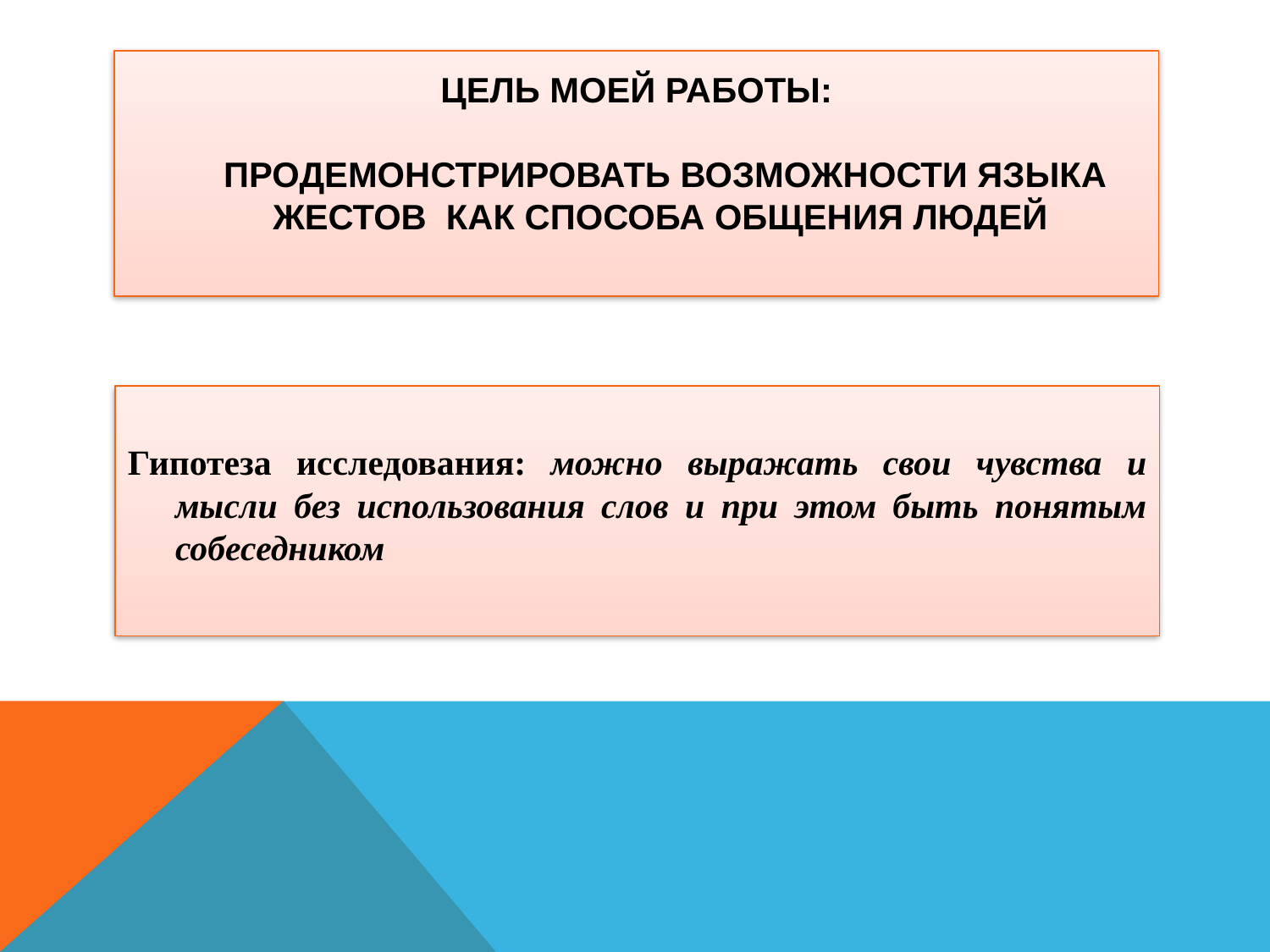

# Цель моей работы: продемонстрировать возможности языка жестов  как способа общения людей

Гипотеза исследования: можно выражать свои чувства и мысли без использования слов и при этом быть понятым собеседником